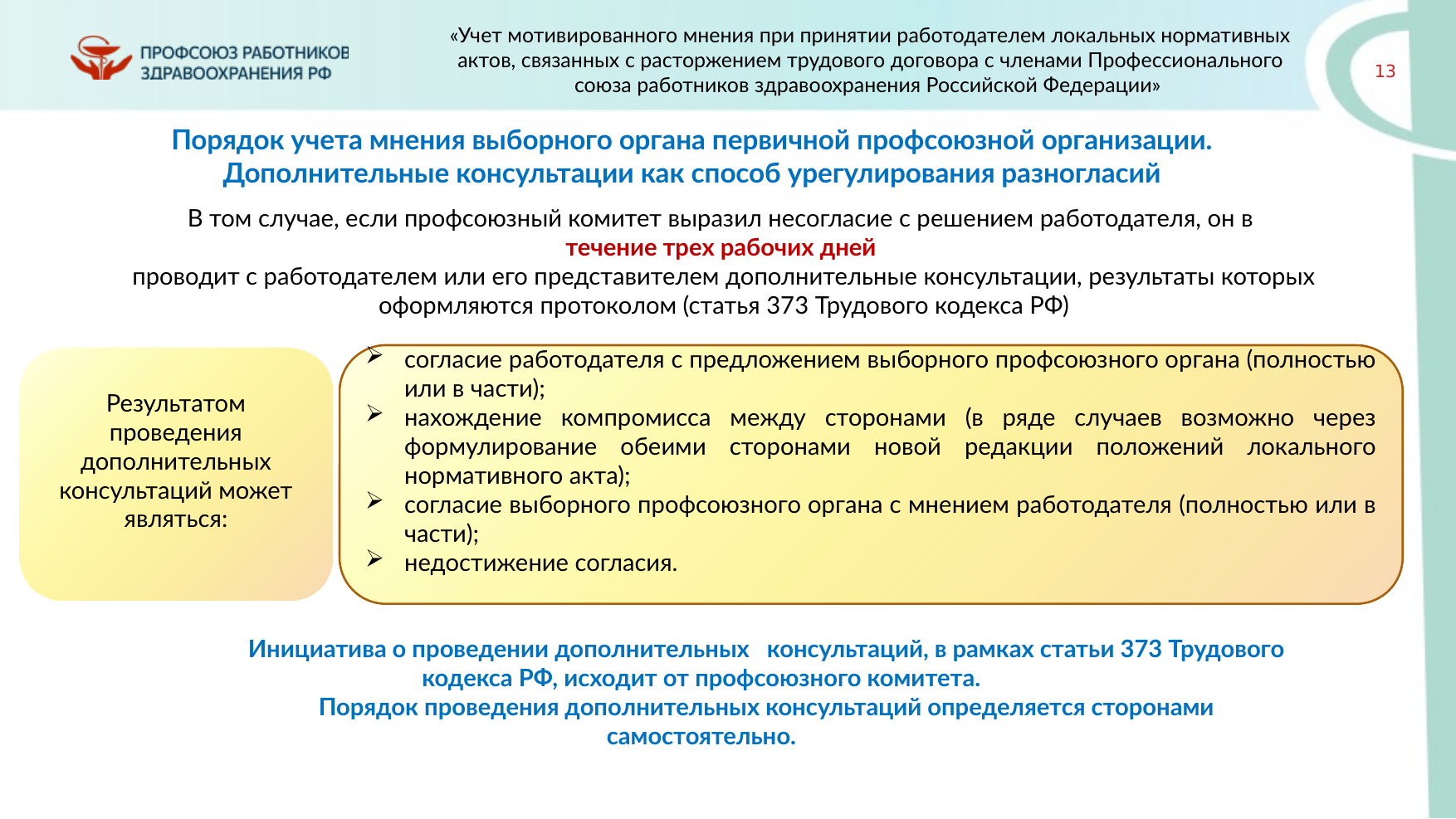

Порядок учета мнения выборного органа первичной профсоюзной организации.
 Дополнительные консультации как способ урегулирования разногласий
В том случае, если профсоюзный комитет выразил несогласие с решением работодателя, он в
течение трех рабочих дней
проводит с работодателем или его представителем дополнительные консультации, результаты которых оформляются протоколом (статья 373 Трудового кодекса РФ)
согласие работодателя с предложением выборного профсоюзного органа (полностью или в части);
нахождение компромисса между сторонами (в ряде случаев возможно через формулирование обеими сторонами новой редакции положений локального нормативного акта);
согласие выборного профсоюзного органа с мнением работодателя (полностью или в части);
недостижение согласия.

Результатом проведения дополнительных консультаций может являться:

	Инициатива о проведении дополнительных   консультаций, в рамках статьи 373 Трудового кодекса РФ, исходит от профсоюзного комитета.
	Порядок проведения дополнительных консультаций определяется сторонами самостоятельно.